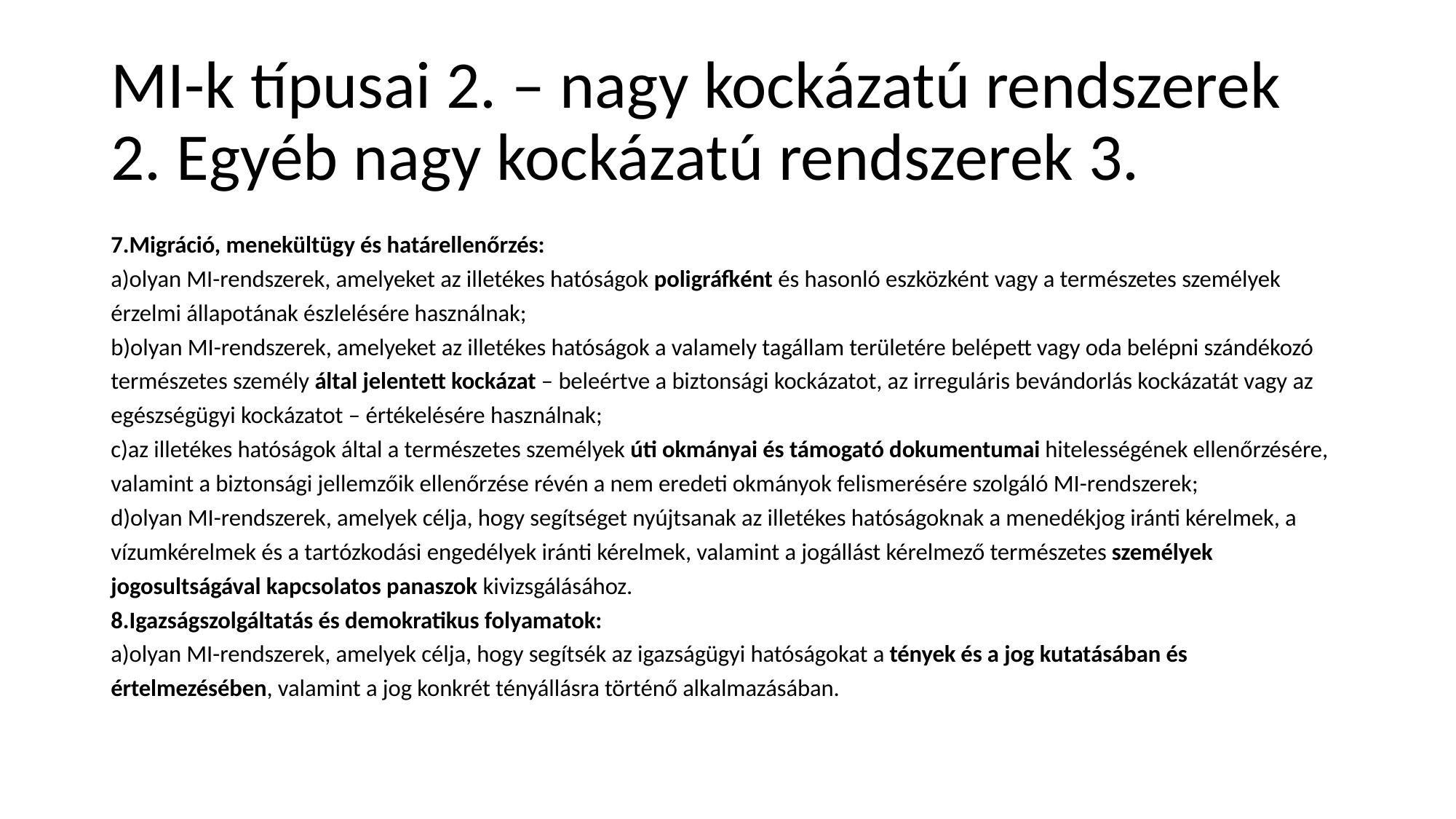

# MI-k típusai 2. – nagy kockázatú rendszerek 2. Egyéb nagy kockázatú rendszerek 3.
7.Migráció, menekültügy és határellenőrzés:
a)olyan MI-rendszerek, amelyeket az illetékes hatóságok poligráfként és hasonló eszközként vagy a természetes személyek érzelmi állapotának észlelésére használnak;
b)olyan MI-rendszerek, amelyeket az illetékes hatóságok a valamely tagállam területére belépett vagy oda belépni szándékozó természetes személy által jelentett kockázat – beleértve a biztonsági kockázatot, az irreguláris bevándorlás kockázatát vagy az egészségügyi kockázatot – értékelésére használnak;
c)az illetékes hatóságok által a természetes személyek úti okmányai és támogató dokumentumai hitelességének ellenőrzésére, valamint a biztonsági jellemzőik ellenőrzése révén a nem eredeti okmányok felismerésére szolgáló MI-rendszerek;
d)olyan MI-rendszerek, amelyek célja, hogy segítséget nyújtsanak az illetékes hatóságoknak a menedékjog iránti kérelmek, a vízumkérelmek és a tartózkodási engedélyek iránti kérelmek, valamint a jogállást kérelmező természetes személyek jogosultságával kapcsolatos panaszok kivizsgálásához.
8.Igazságszolgáltatás és demokratikus folyamatok:
a)olyan MI-rendszerek, amelyek célja, hogy segítsék az igazságügyi hatóságokat a tények és a jog kutatásában és értelmezésében, valamint a jog konkrét tényállásra történő alkalmazásában.